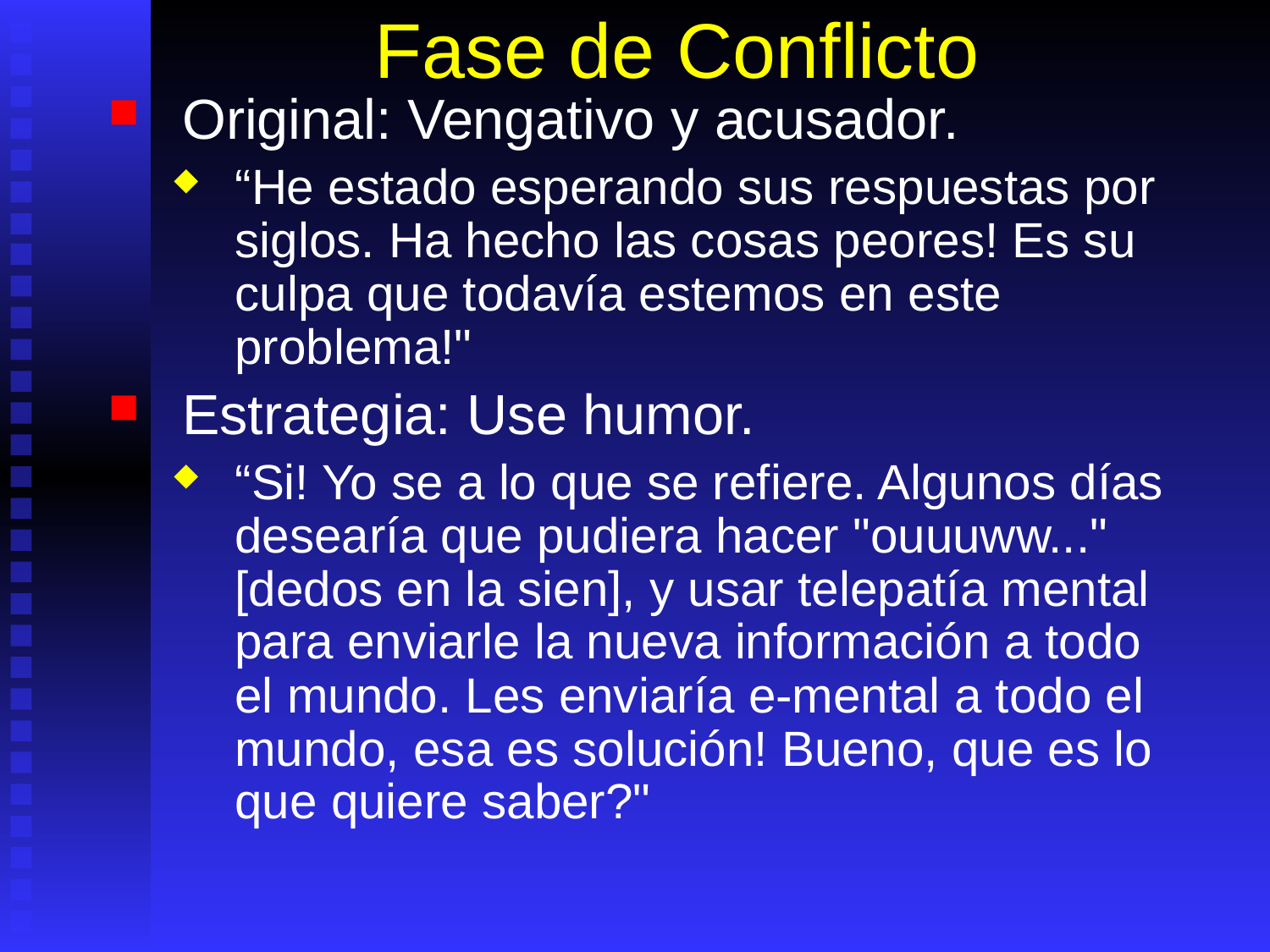

# Fase de Conflicto
Original: Vengativo y acusador.
“He estado esperando sus respuestas por siglos. Ha hecho las cosas peores! Es su culpa que todavía estemos en este problema!"
Estrategia: Use humor.
“Si! Yo se a lo que se refiere. Algunos días desearía que pudiera hacer "ouuuww..." [dedos en la sien], y usar telepatía mental para enviarle la nueva información a todo el mundo. Les enviaría e-mental a todo el mundo, esa es solución! Bueno, que es lo que quiere saber?"